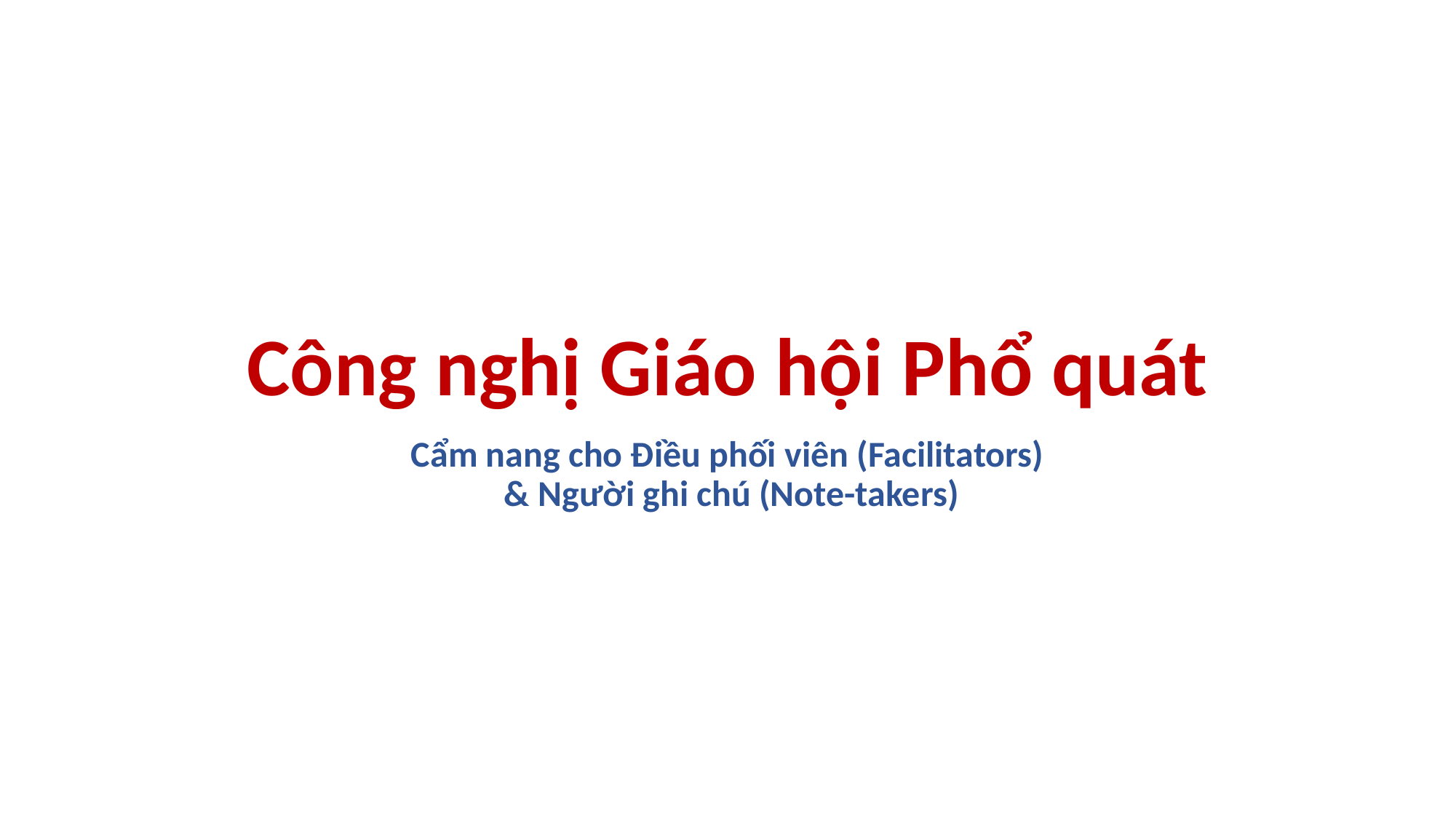

# Công nghị Giáo hội Phổ quát
Cẩm nang cho Điều phối viên (Facilitators)
 & Người ghi chú (Note-takers)